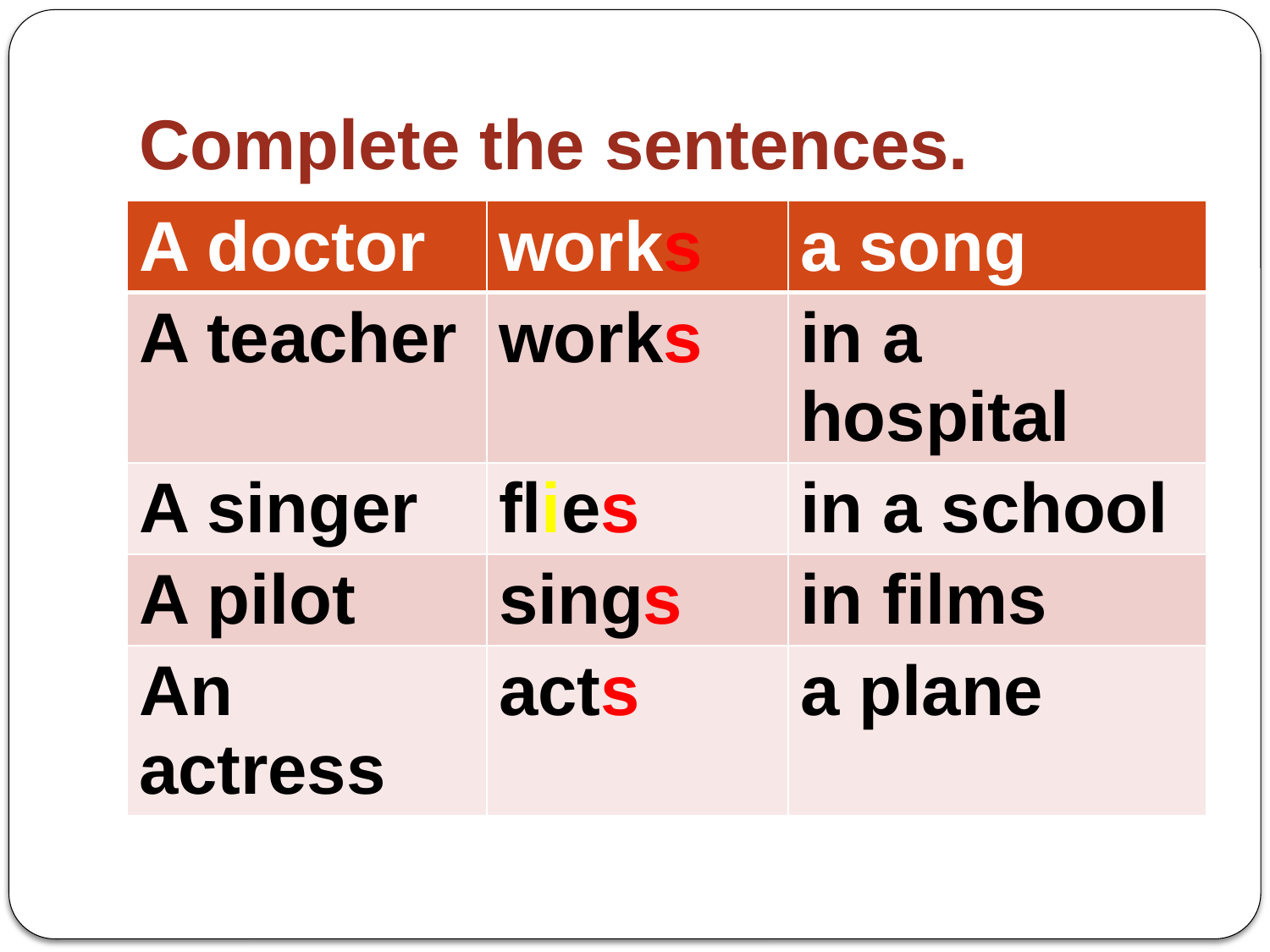

# Complete the sentences.
| A doctor | works | a song |
| --- | --- | --- |
| A teacher | works | in a hospital |
| A singer | flies | in a school |
| A pilot | sings | in films |
| An actress | acts | a plane |